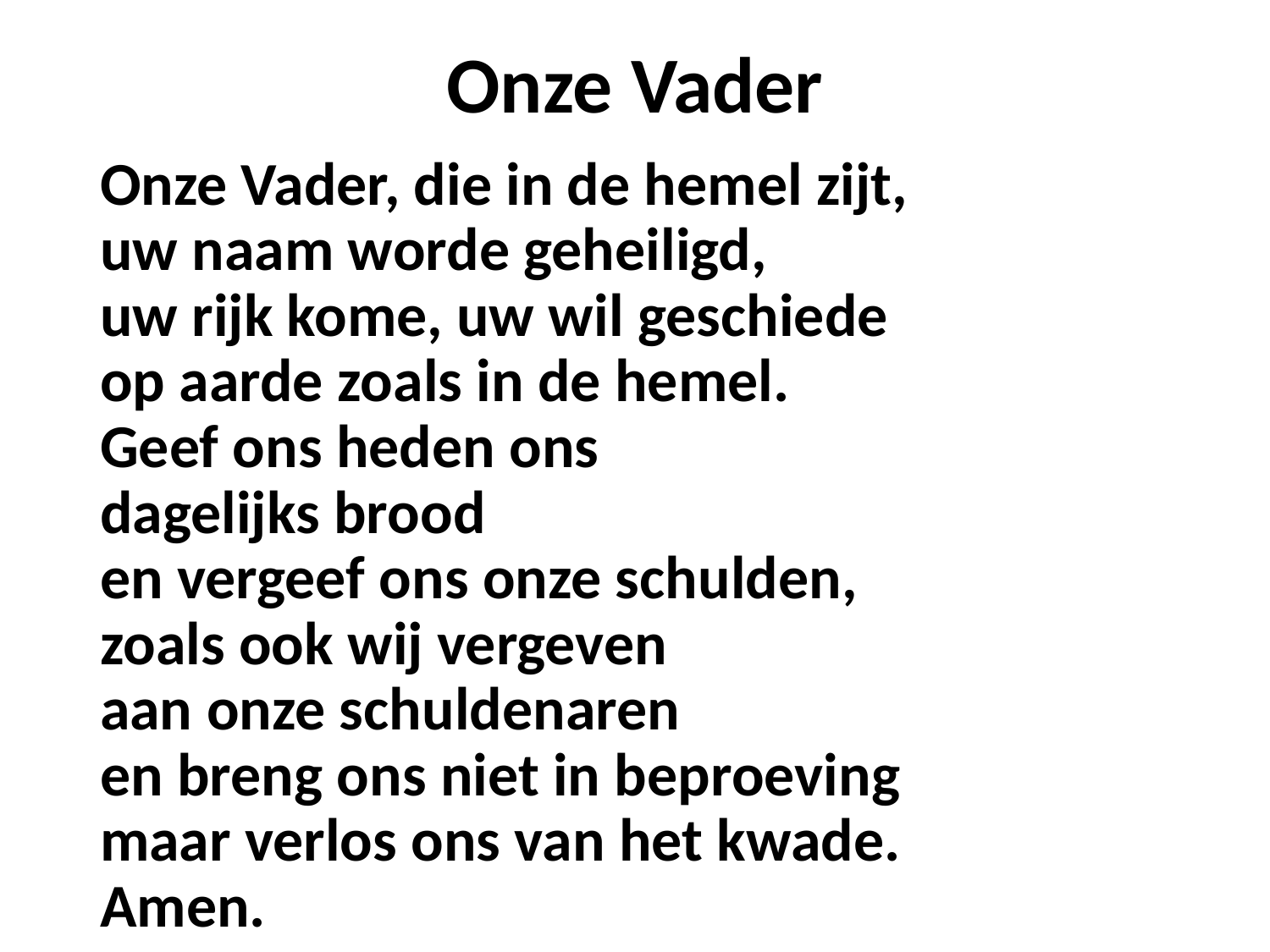

# Onze Vader
Onze Vader, die in de hemel zijt,
uw naam worde geheiligd,
uw rijk kome, uw wil geschiede
op aarde zoals in de hemel.
Geef ons heden ons
dagelijks brood
en vergeef ons onze schulden,
zoals ook wij vergeven
aan onze schuldenaren
en breng ons niet in beproeving
maar verlos ons van het kwade.
Amen.